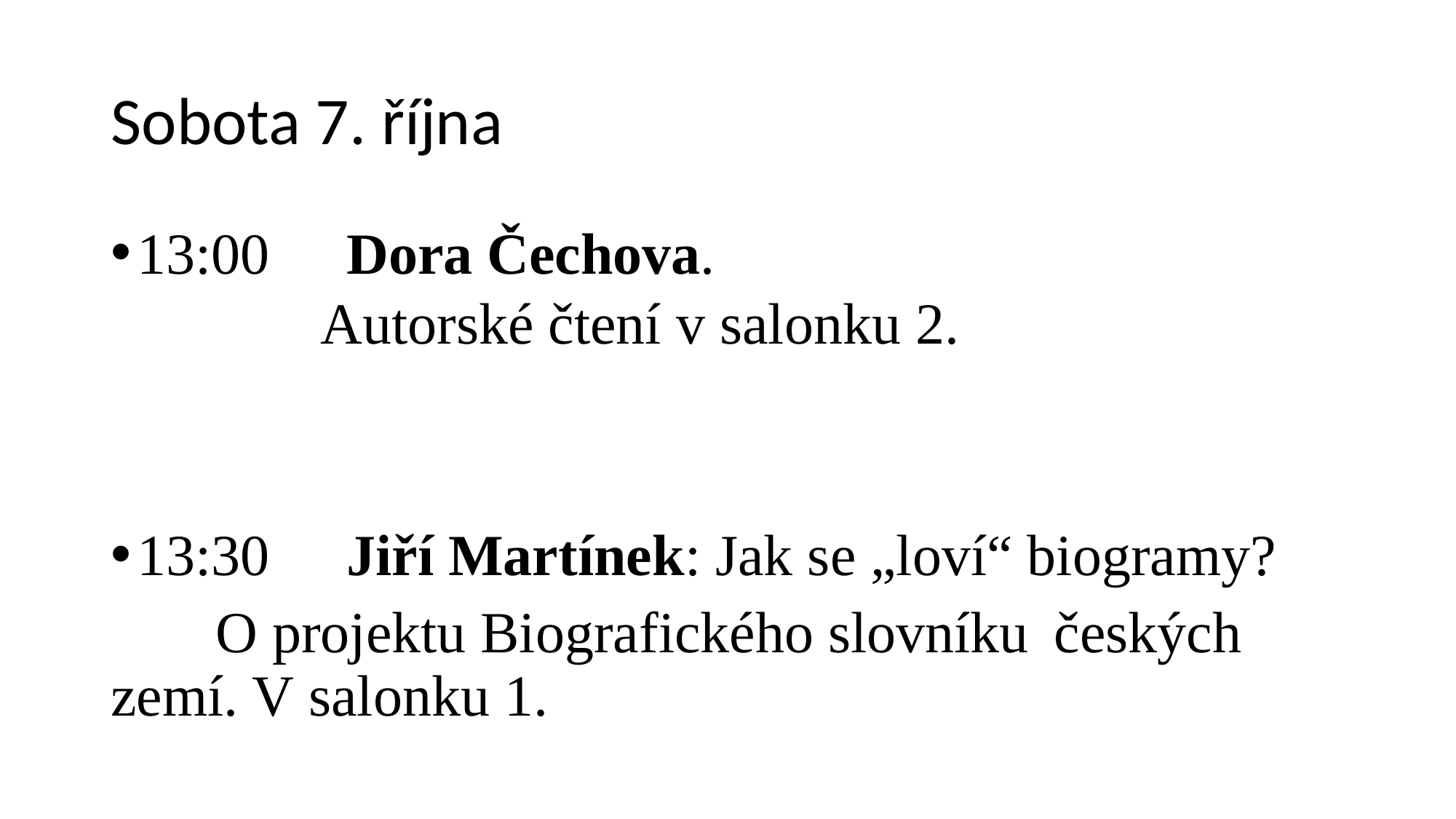

# Sobota 7. října
13:00 	Dora Čechova.
Autorské čtení v salonku 2.

13:30 	Jiří Martínek: Jak se „loví“ biogramy?
		O projektu Biografického slovníku 				českých zemí. V salonku 1.